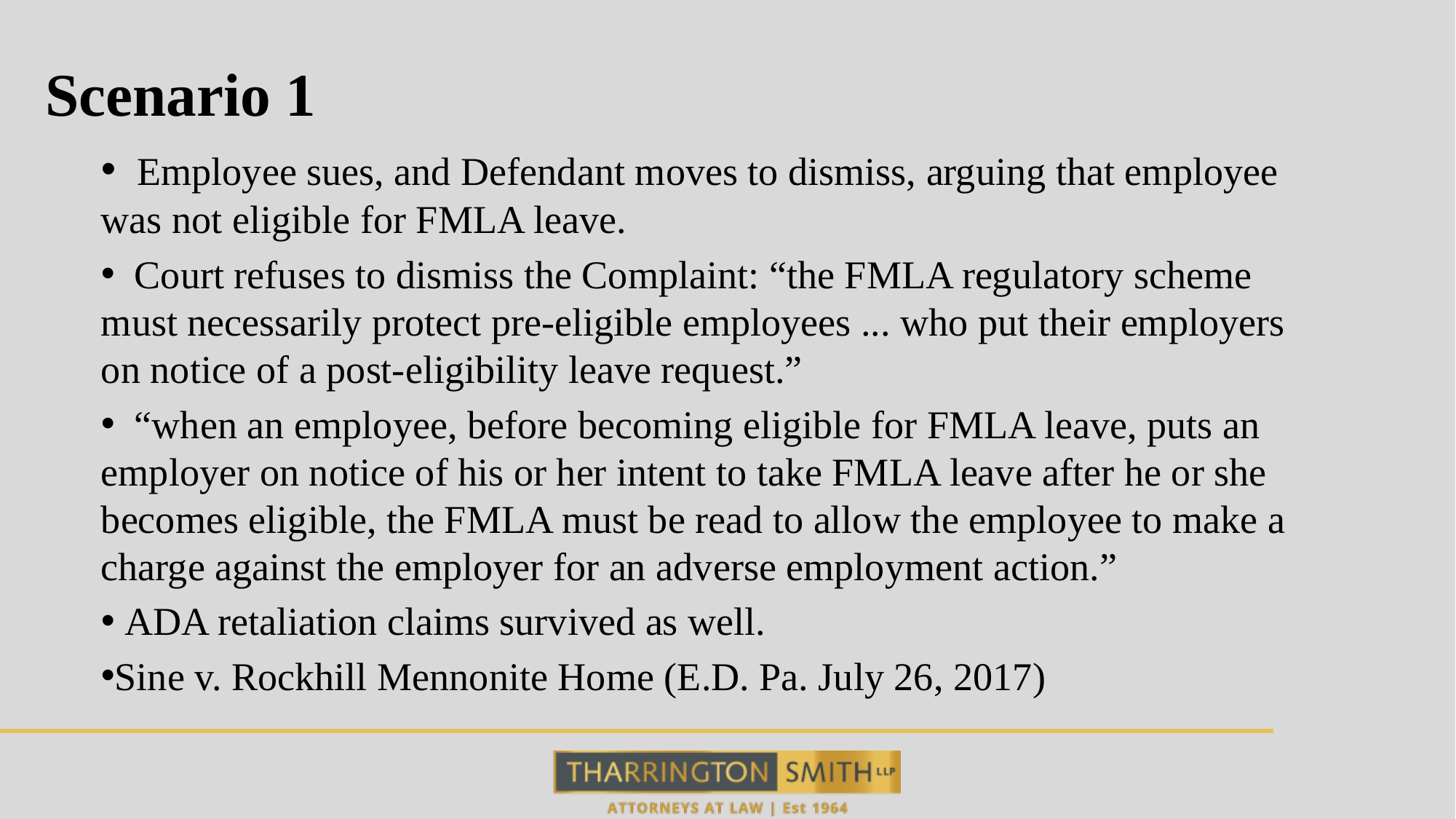

# Scenario 1
  Employee sues, and Defendant moves to dismiss, arguing that employee was not eligible for FMLA leave.
  Court refuses to dismiss the Complaint: “the FMLA regulatory scheme must necessarily protect pre-eligible employees ... who put their employers on notice of a post-eligibility leave request.”
  “when an employee, before becoming eligible for FMLA leave, puts an employer on notice of his or her intent to take FMLA leave after he or she becomes eligible, the FMLA must be read to allow the employee to make a charge against the employer for an adverse employment action.”
 ADA retaliation claims survived as well.
Sine v. Rockhill Mennonite Home (E.D. Pa. July 26, 2017)